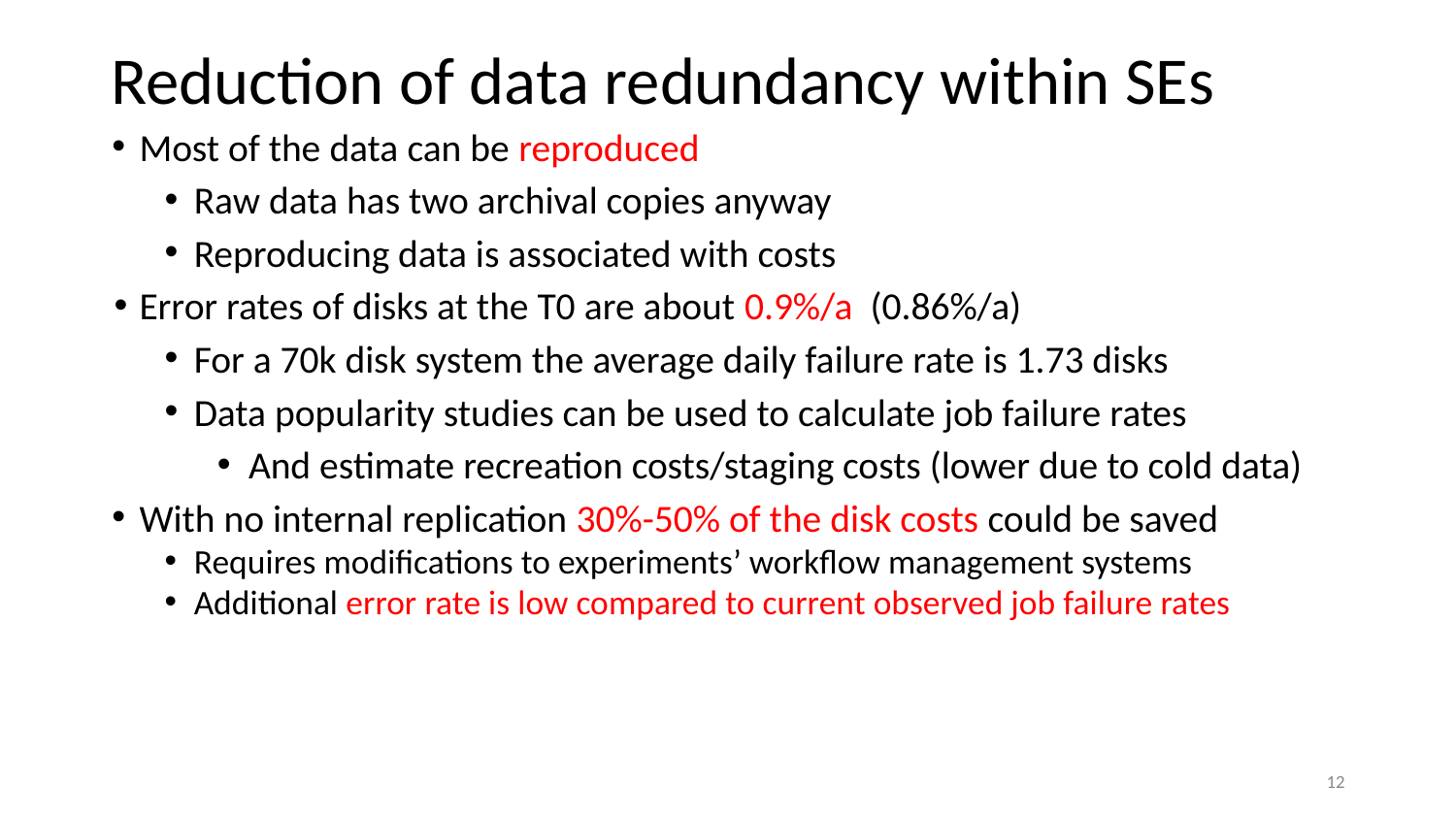

# Reduction of data redundancy within SEs
Most of the data can be reproduced
Raw data has two archival copies anyway
Reproducing data is associated with costs
Error rates of disks at the T0 are about 0.9%/a  (0.86%/a)
For a 70k disk system the average daily failure rate is 1.73 disks
Data popularity studies can be used to calculate job failure rates
And estimate recreation costs/staging costs (lower due to cold data)
With no internal replication 30%-50% of the disk costs could be saved
Requires modifications to experiments’ workflow management systems
Additional error rate is low compared to current observed job failure rates

12